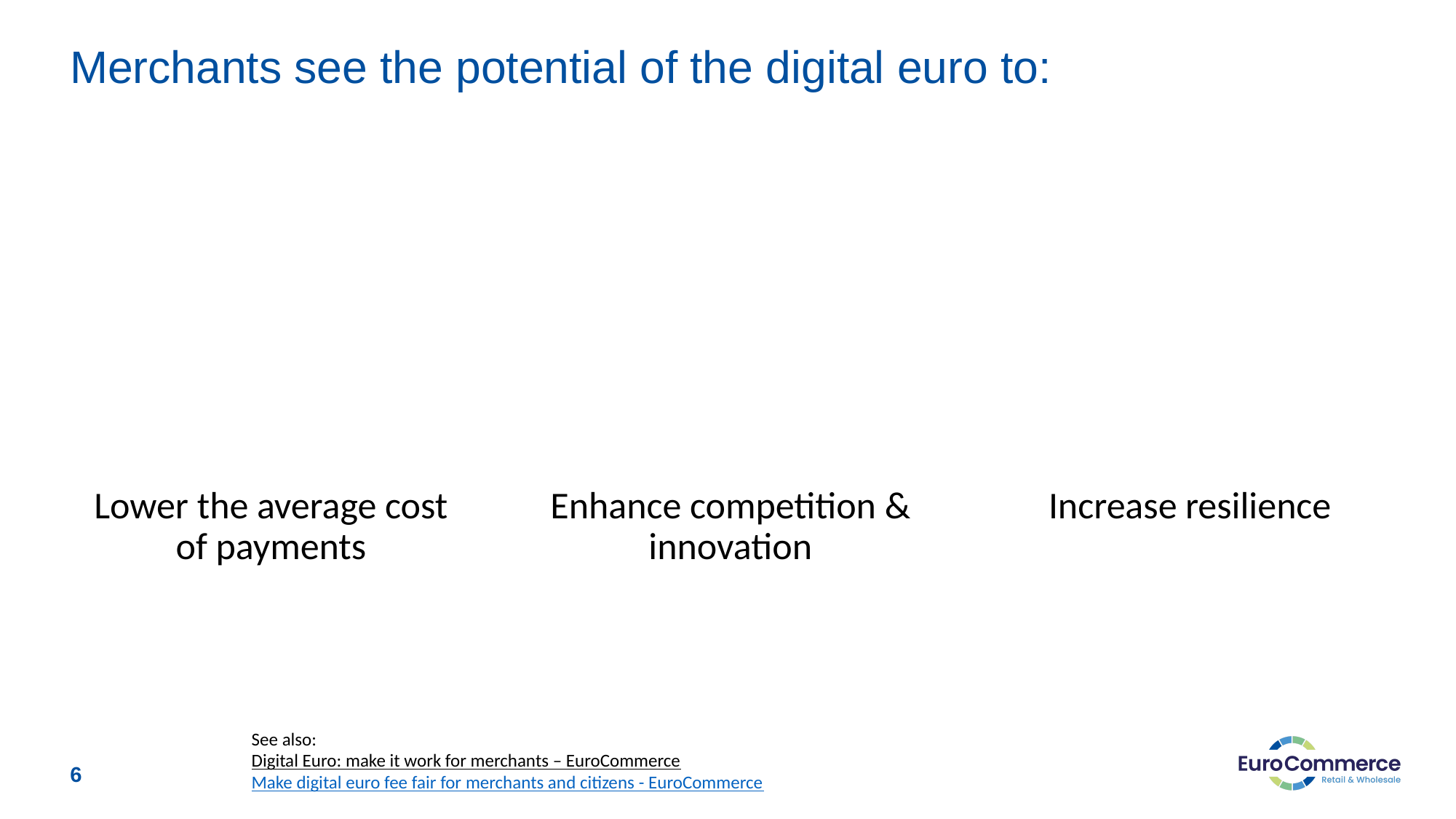

# Merchants see the potential of the digital euro to:
Lower the average cost of payments
Enhance competition & innovation
Increase resilience
See also:
Digital Euro: make it work for merchants – EuroCommerce
Make digital euro fee fair for merchants and citizens - EuroCommerce
6